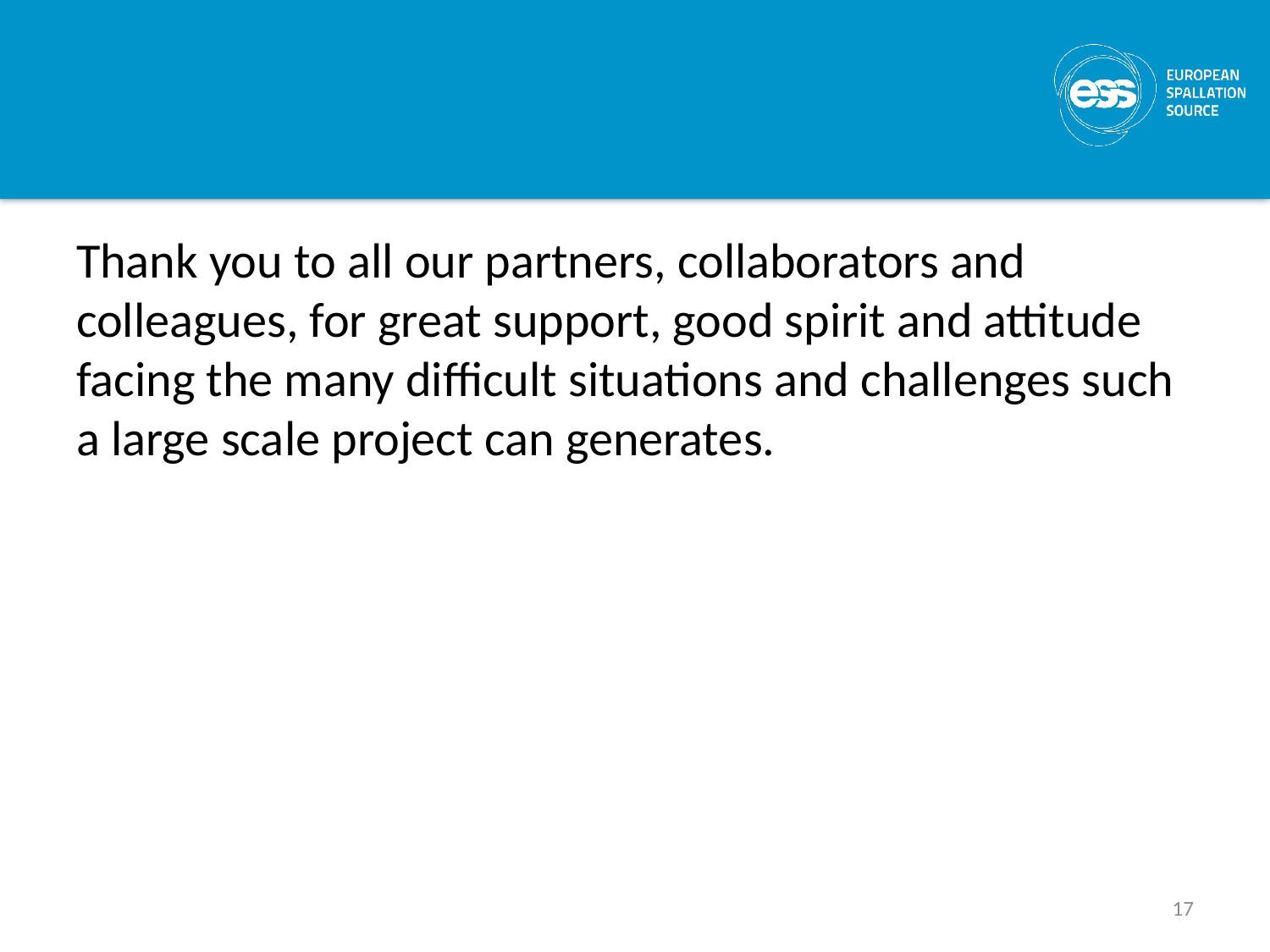

#
Thank you to all our partners, collaborators and colleagues, for great support, good spirit and attitude facing the many difficult situations and challenges such a large scale project can generates.

17